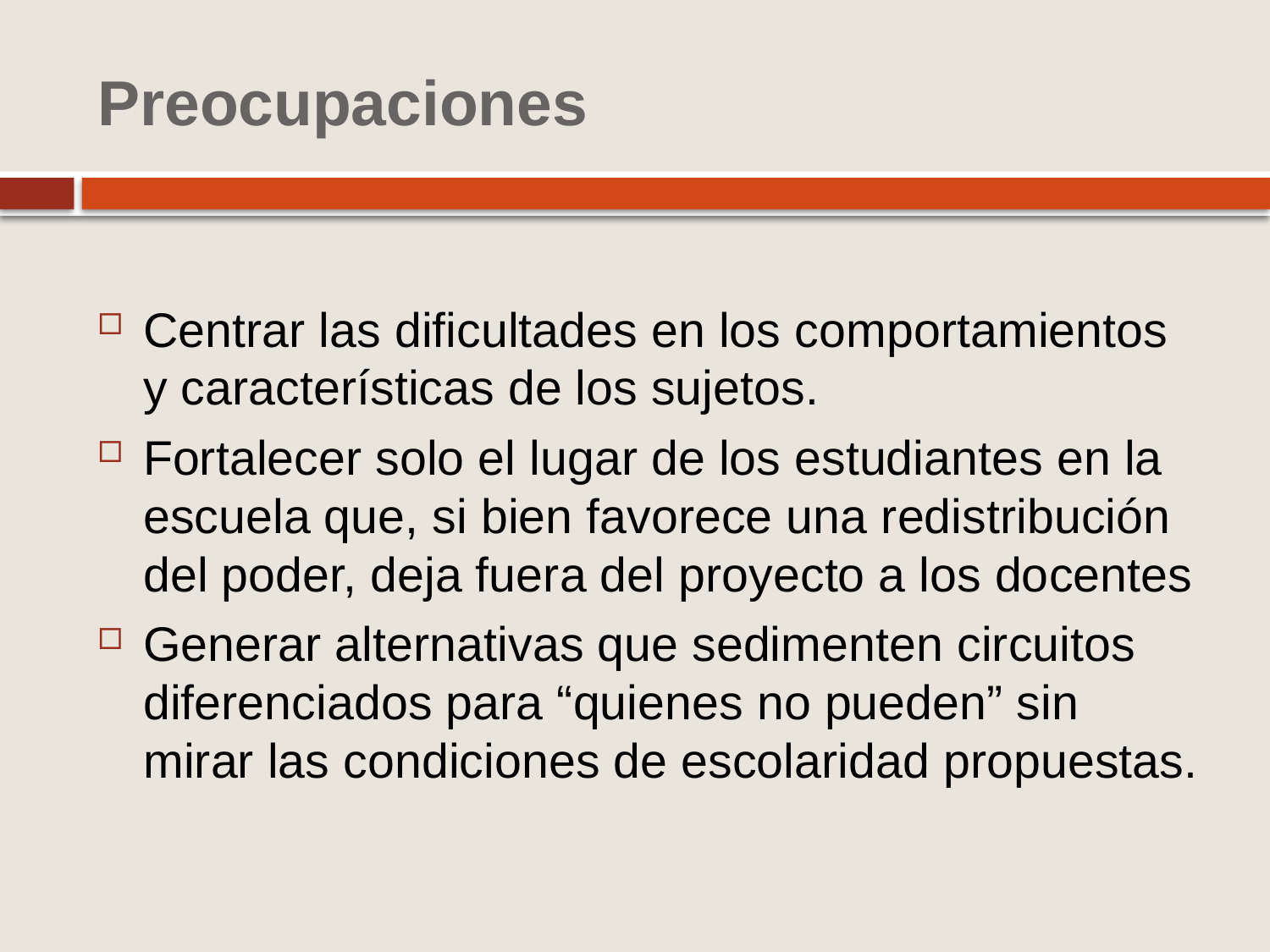

# Preocupaciones

Centrar las dificultades en los comportamientos y características de los sujetos.
Fortalecer solo el lugar de los estudiantes en la escuela que, si bien favorece una redistribución del poder, deja fuera del proyecto a los docentes
Generar alternativas que sedimenten circuitos diferenciados para “quienes no pueden” sin mirar las condiciones de escolaridad propuestas.